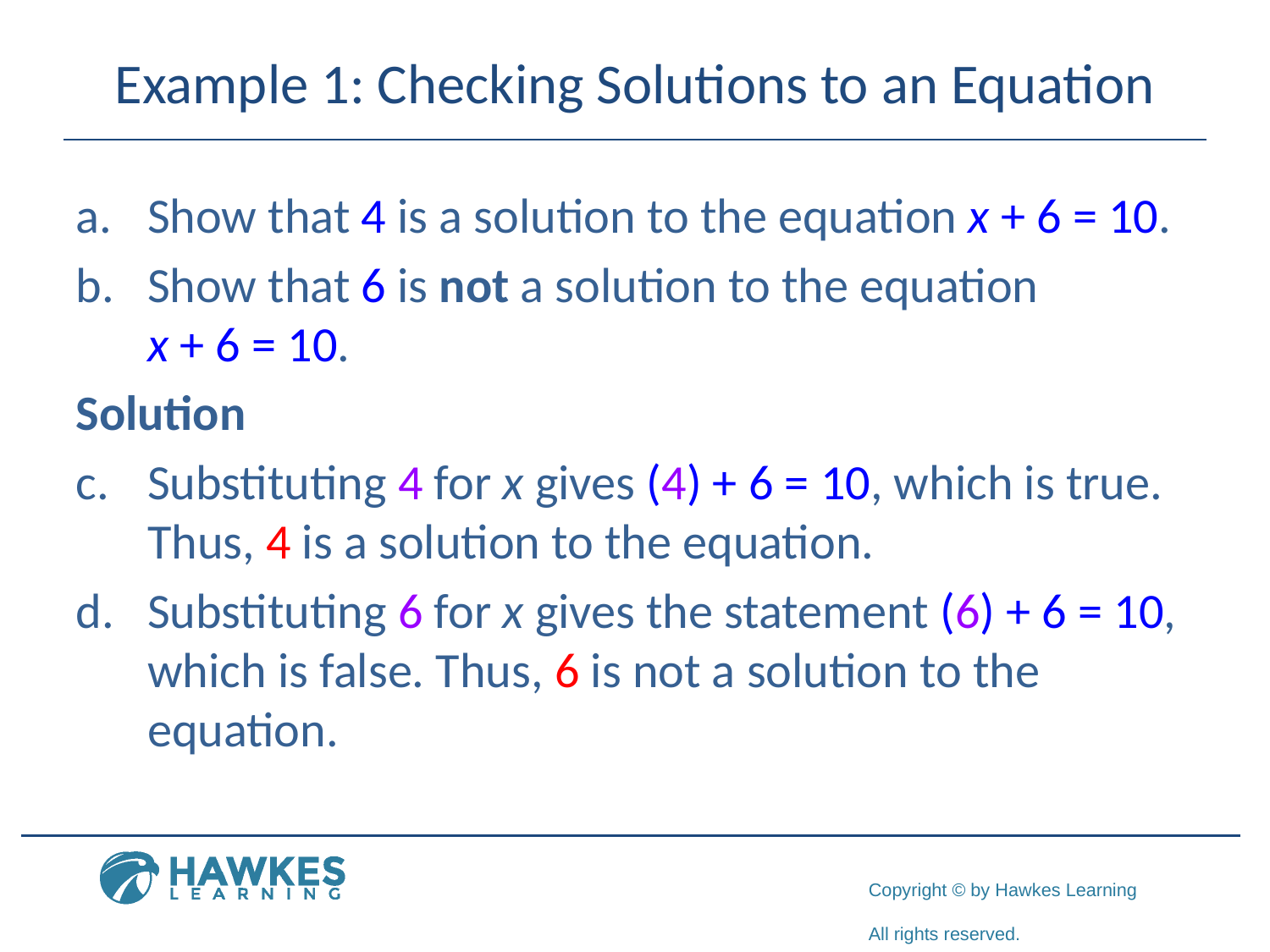

# Example 1: Checking Solutions to an Equation
Show that 4 is a solution to the equation x + 6 = 10.
Show that 6 is not a solution to the equation
x + 6 = 10.
Solution
Substituting 4 for x gives (4) + 6 = 10, which is true. Thus, 4 is a solution to the equation.
Substituting 6 for x gives the statement (6) + 6 = 10, which is false. Thus, 6 is not a solution to the equation.